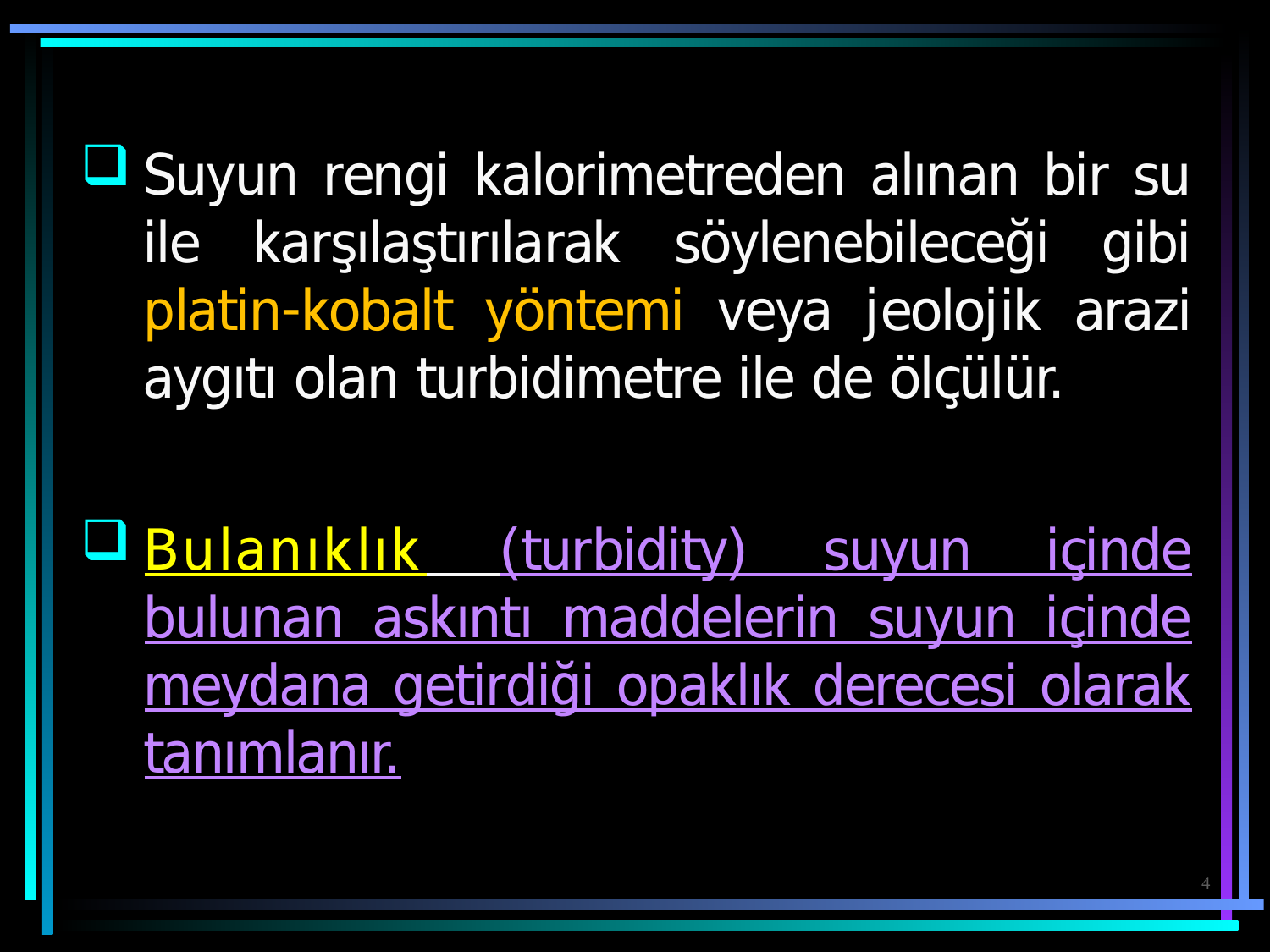

Suyun rengi kalorimetreden alınan bir su ile karşılaştırılarak söylenebileceği gibi platin-kobalt yöntemi veya jeolojik arazi aygıtı olan turbidimetre ile de ölçülür.

Bulanıklık (turbidity) suyun içinde bulunan askıntı maddelerin suyun içinde meydana getirdiği opaklık derecesi olarak tanımlanır.

4